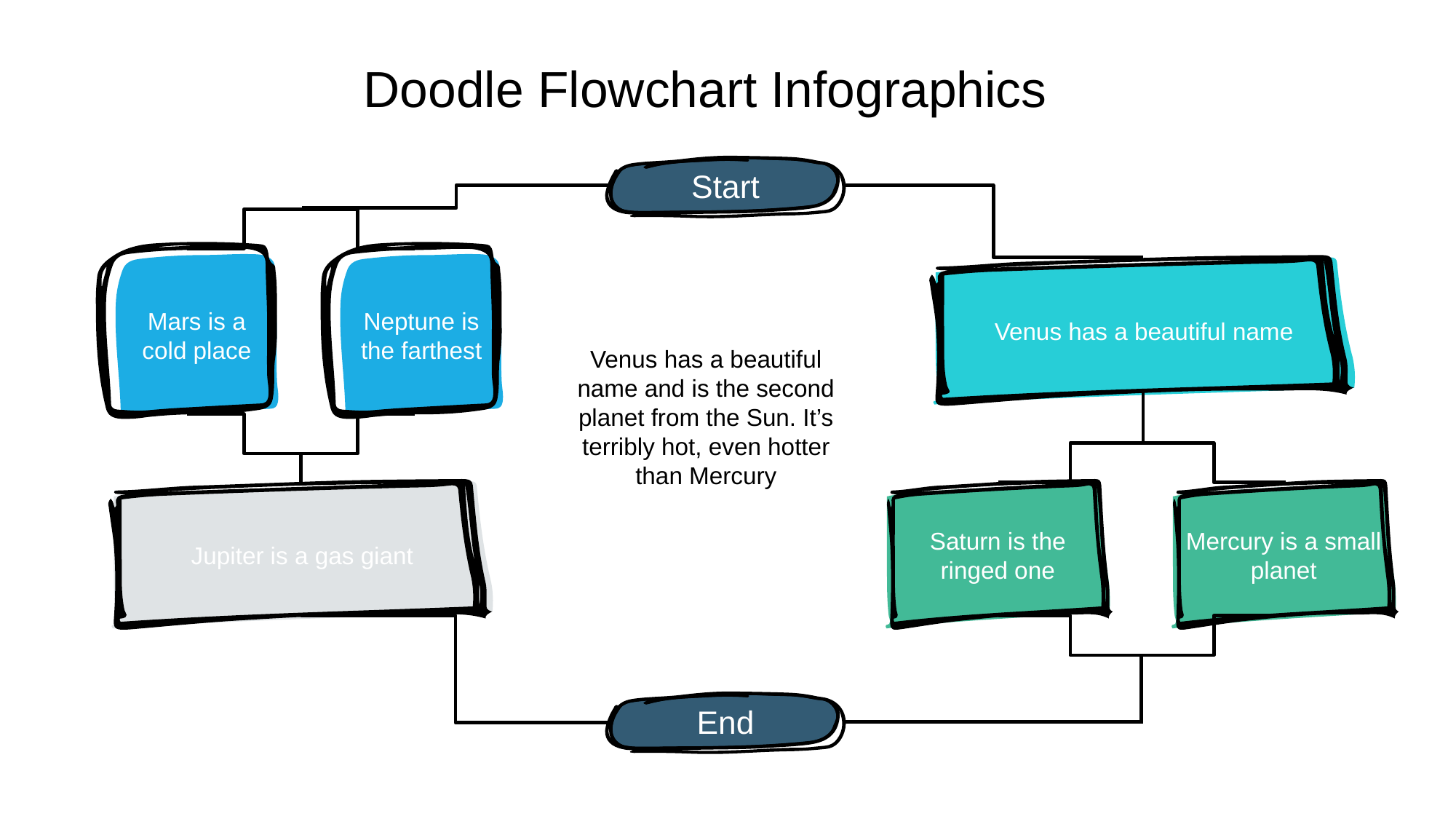

# Doodle Flowchart Infographics

Start

Mars is a cold place

Neptune is the farthest

Venus has a beautiful name
Venus has a beautiful name and is the second planet from the Sun. It’s terribly hot, even hotter than Mercury

Jupiter is a gas giant
Saturn is the ringed one
Mercury is a small planet

End